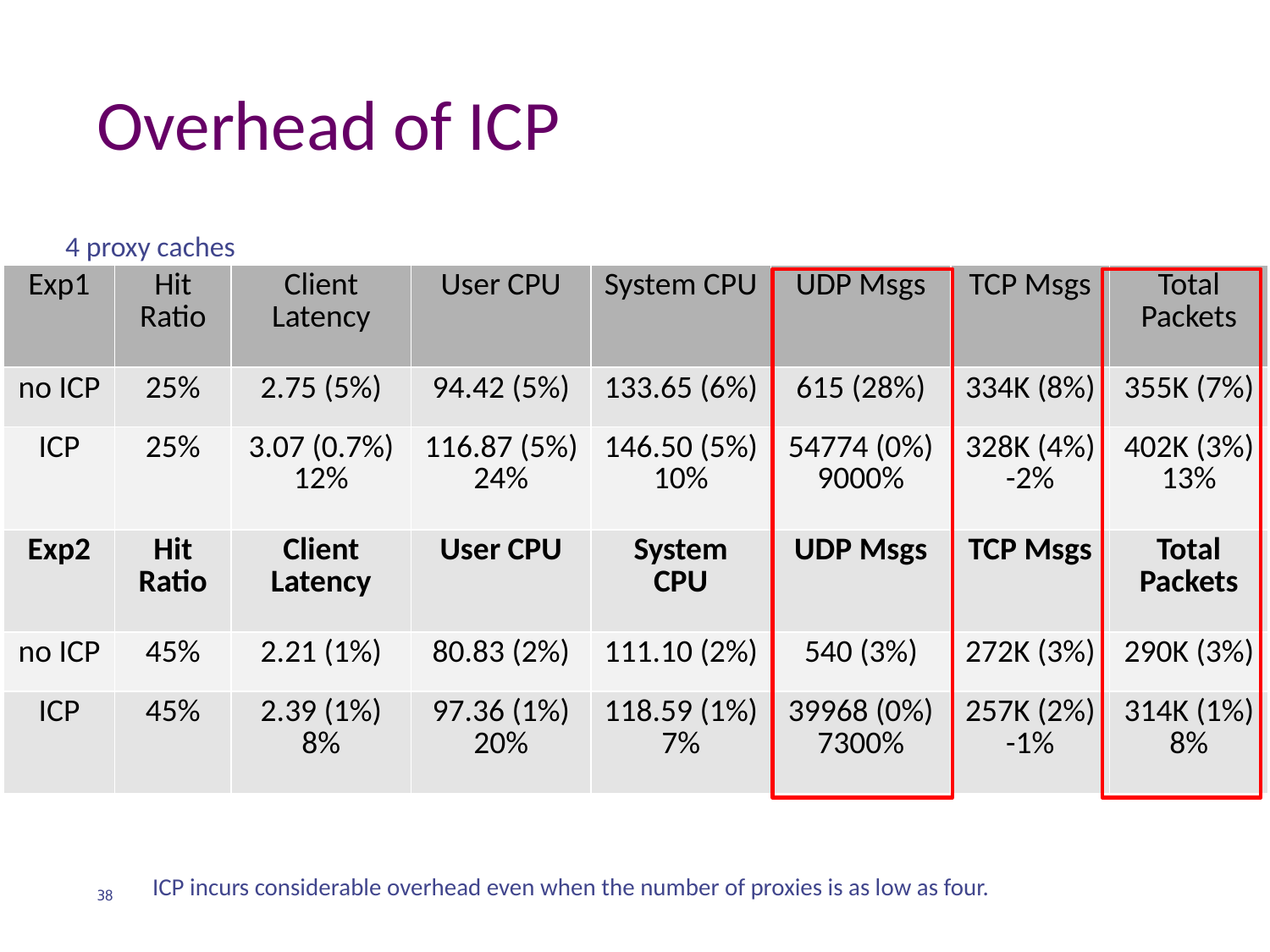

# Overhead of ICP
4 proxy caches
| Exp1 | Hit Ratio | Client Latency | User CPU | System CPU | UDP Msgs | TCP Msgs | Total Packets |
| --- | --- | --- | --- | --- | --- | --- | --- |
| no ICP | 25% | 2.75 (5%) | 94.42 (5%) | 133.65 (6%) | 615 (28%) | 334K (8%) | 355K (7%) |
| ICP | 25% | 3.07 (0.7%) 12% | 116.87 (5%) 24% | 146.50 (5%) 10% | 54774 (0%) 9000% | 328K (4%) -2% | 402K (3%) 13% |
| Exp2 | Hit Ratio | Client Latency | User CPU | System CPU | UDP Msgs | TCP Msgs | Total Packets |
| no ICP | 45% | 2.21 (1%) | 80.83 (2%) | 111.10 (2%) | 540 (3%) | 272K (3%) | 290K (3%) |
| ICP | 45% | 2.39 (1%) 8% | 97.36 (1%) 20% | 118.59 (1%) 7% | 39968 (0%) 7300% | 257K (2%) -1% | 314K (1%) 8% |

ICP incurs considerable overhead even when the number of proxies is as low as four.
38